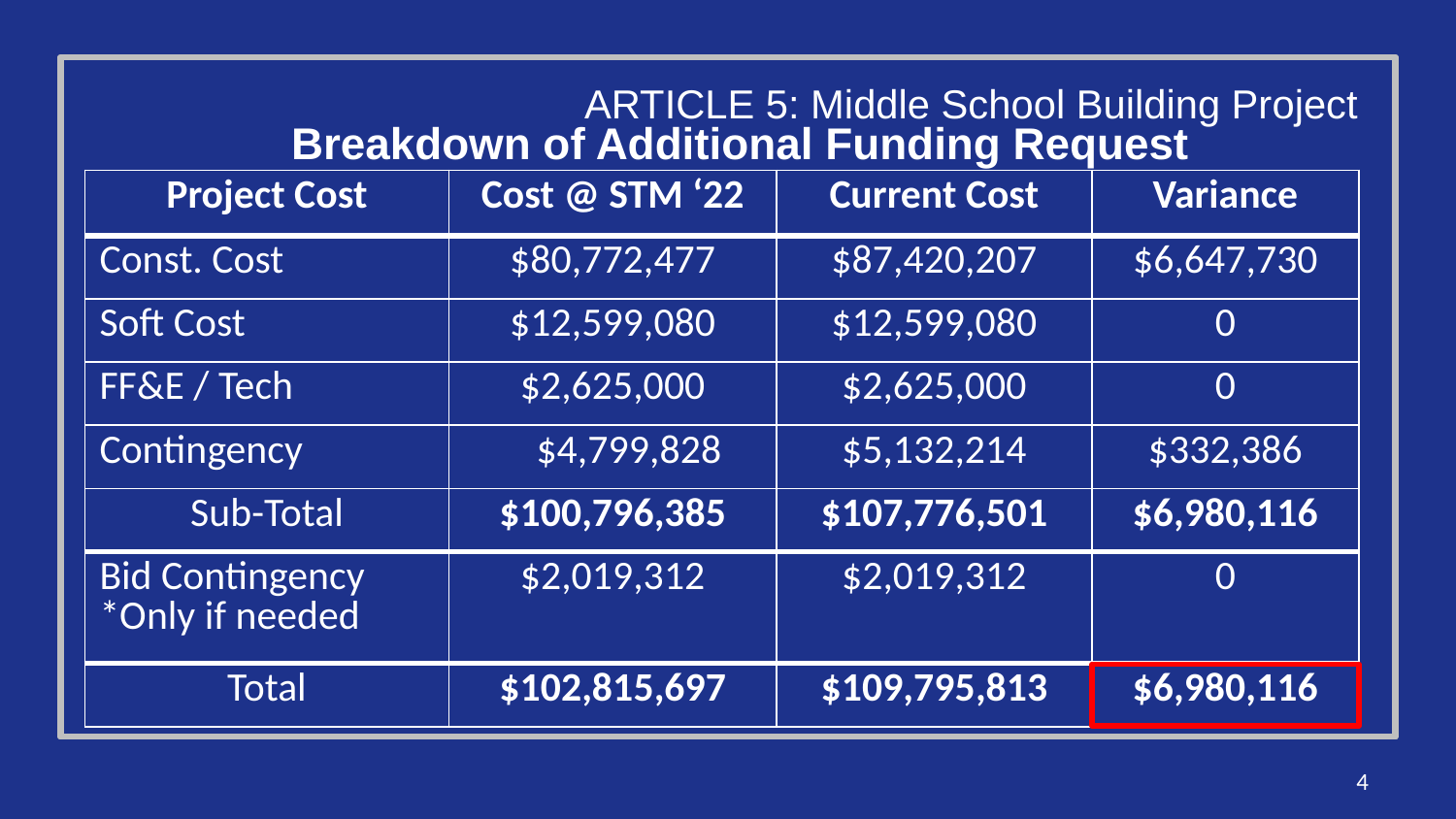

ARTICLE 5: Middle School Building Project
# Breakdown of Additional Funding Request
| Project Cost | Cost @ STM ‘22 | Current Cost | Variance |
| --- | --- | --- | --- |
| Const. Cost | $80,772,477 | $87,420,207 | $6,647,730 |
| Soft Cost | $12,599,080 | $12,599,080 | 0 |
| FF&E / Tech | $2,625,000 | $2,625,000 | 0 |
| Contingency | $4,799,828 | $5,132,214 | $332,386 |
| Sub-Total | $100,796,385 | $107,776,501 | $6,980,116 |
| Bid Contingency \*Only if needed | $2,019,312 | $2,019,312 | 0 |
| Total | $102,815,697 | $109,795,813 | $6,980,116 |

4